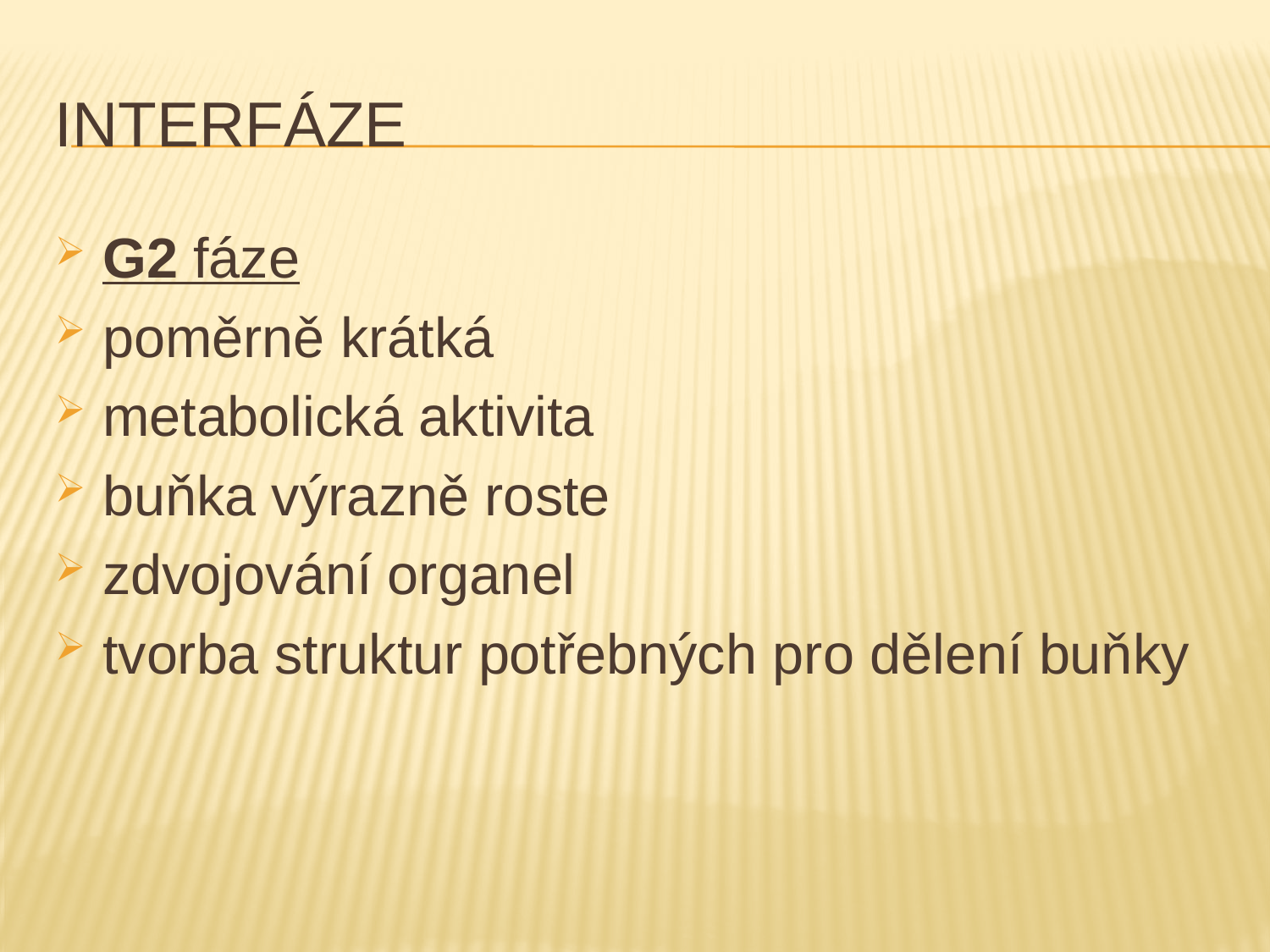

# Interfáze
G2 fáze
poměrně krátká
metabolická aktivita
buňka výrazně roste
zdvojování organel
tvorba struktur potřebných pro dělení buňky